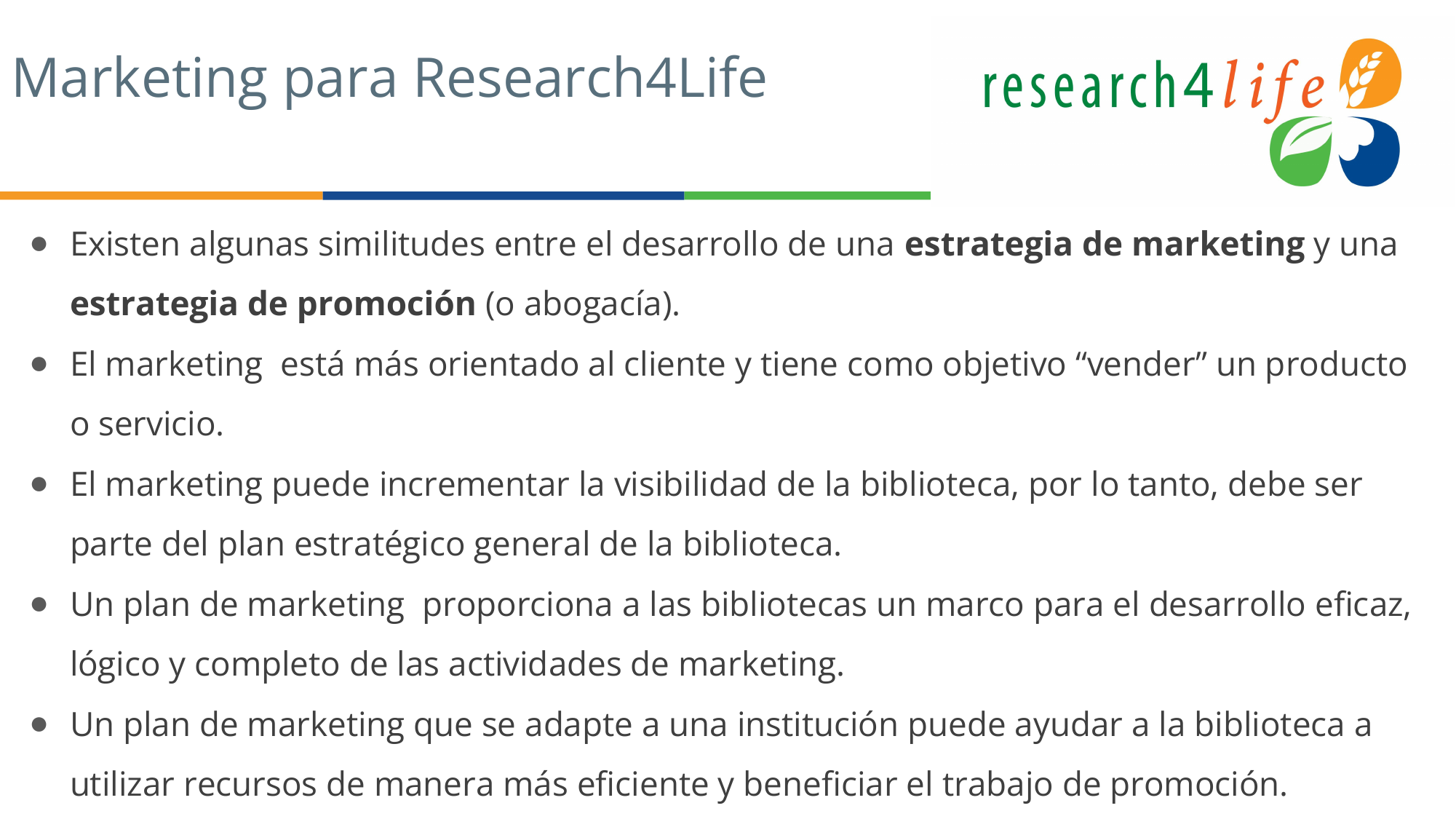

# Marketing para Research4Life

Existen algunas similitudes entre el desarrollo de una estrategia de marketing y una estrategia de promoción (o abogacía).
El marketing  está más orientado al cliente y tiene como objetivo “vender” un producto o servicio.
El marketing puede incrementar la visibilidad de la biblioteca, por lo tanto, debe ser parte del plan estratégico general de la biblioteca.
Un plan de marketing  proporciona a las bibliotecas un marco para el desarrollo eficaz, lógico y completo de las actividades de marketing.
Un plan de marketing que se adapte a una institución puede ayudar a la biblioteca a utilizar recursos de manera más eficiente y beneficiar el trabajo de promoción.